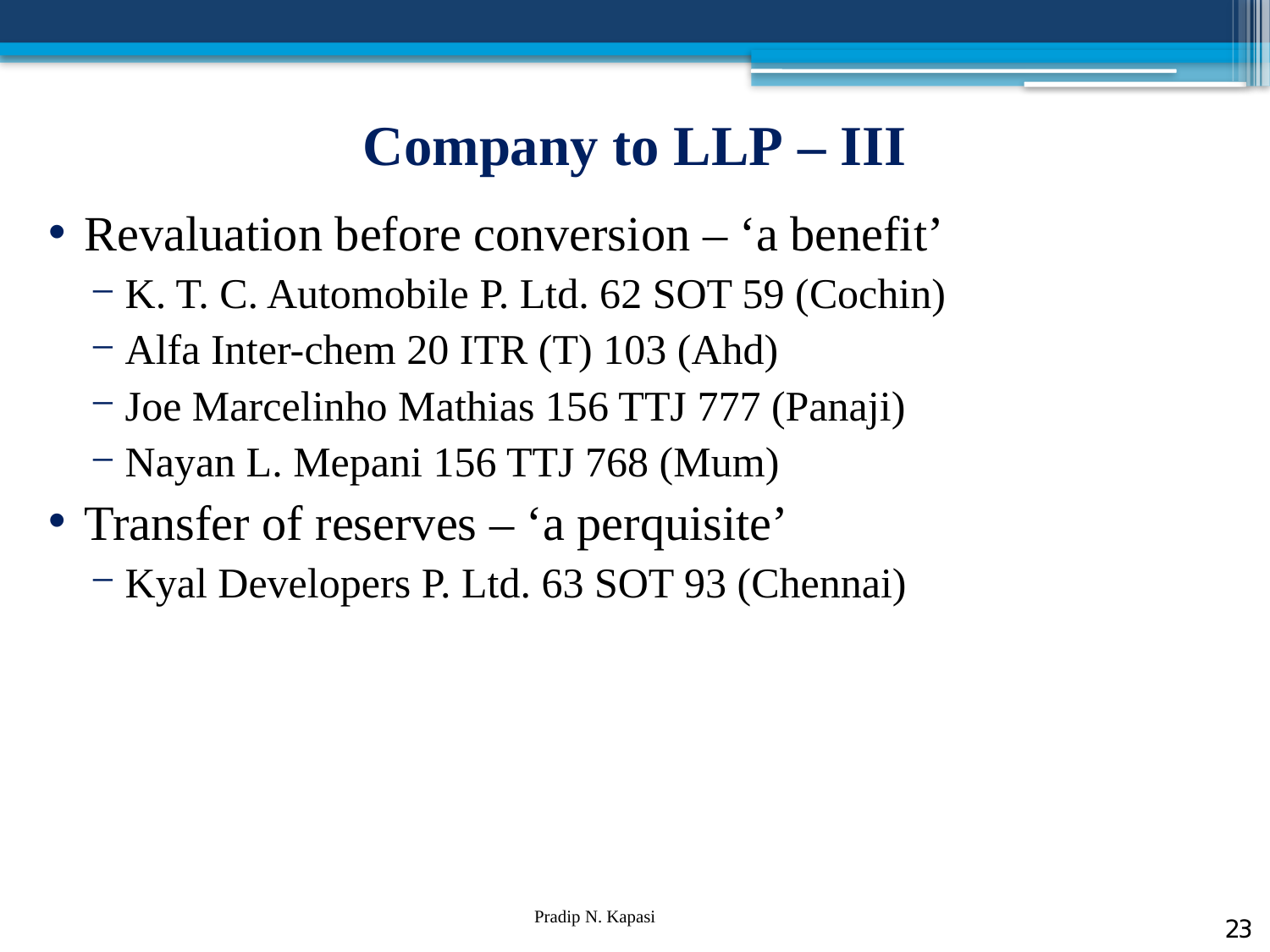

# Company to LLP – III
Revaluation before conversion – ‘a benefit’
K. T. C. Automobile P. Ltd. 62 SOT 59 (Cochin)
Alfa Inter-chem 20 ITR (T) 103 (Ahd)
Joe Marcelinho Mathias 156 TTJ 777 (Panaji)
Nayan L. Mepani 156 TTJ 768 (Mum)
Transfer of reserves – ‘a perquisite’
Kyal Developers P. Ltd. 63 SOT 93 (Chennai)

23
Pradip N. Kapasi                                                         Chartered Accountant